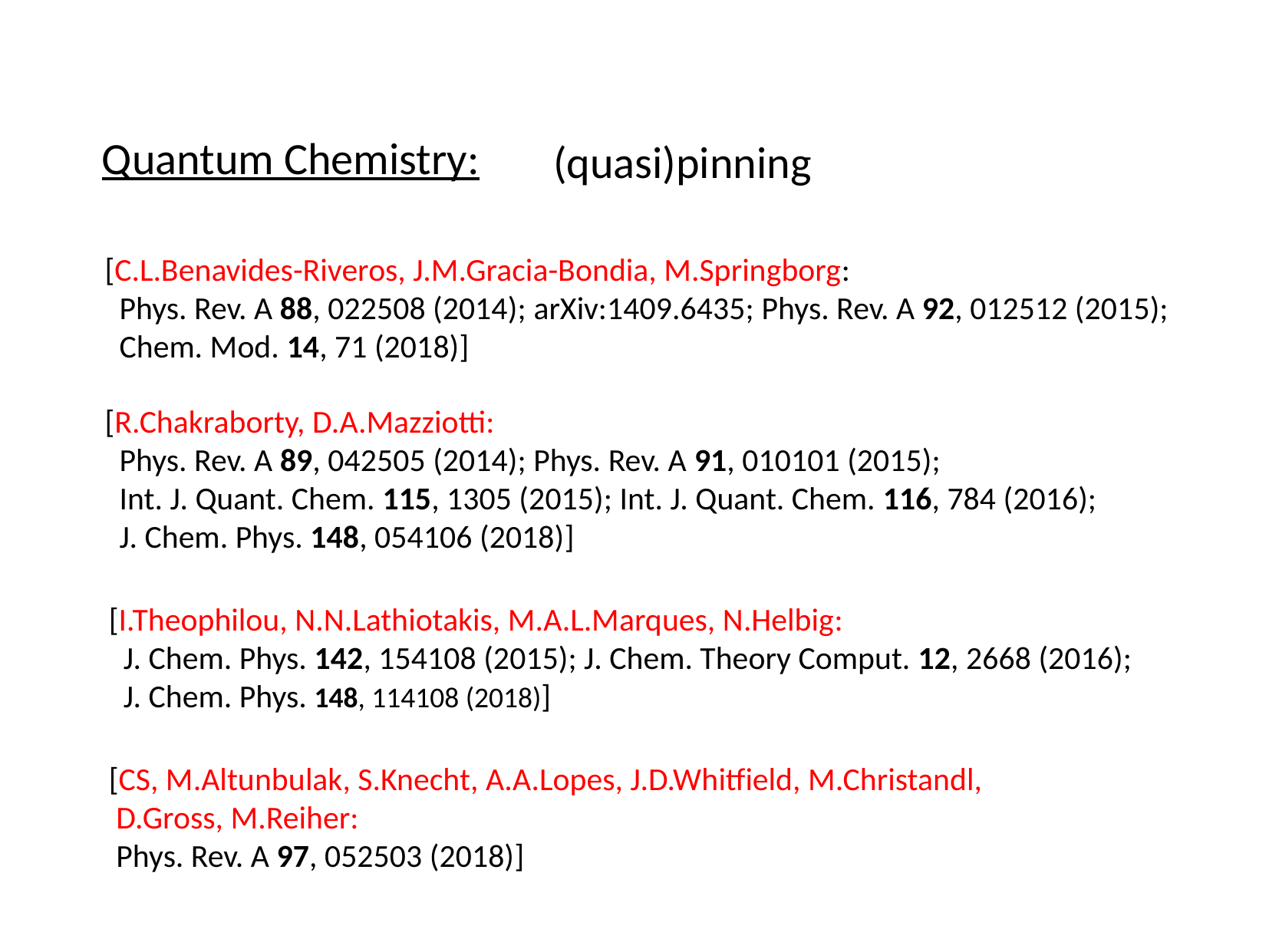

Quantum Chemistry:
(quasi)pinning
[C.L.Benavides-Riveros, J.M.Gracia-Bondia, M.Springborg:
  Phys. Rev. A 88, 022508 (2014); arXiv:1409.6435; Phys. Rev. A 92, 012512 (2015);
  Chem. Mod. 14, 71 (2018)]
[R.Chakraborty, D.A.Mazziotti:
  Phys. Rev. A 89, 042505 (2014); Phys. Rev. A 91, 010101 (2015);
  Int. J. Quant. Chem. 115, 1305 (2015); Int. J. Quant. Chem. 116, 784 (2016);
  J. Chem. Phys. 148, 054106 (2018)]
[I.Theophilou, N.N.Lathiotakis, M.A.L.Marques, N.Helbig:
  J. Chem. Phys. 142, 154108 (2015); J. Chem. Theory Comput. 12, 2668 (2016);
  J. Chem. Phys. 148, 114108 (2018)]
[CS, M.Altunbulak, S.Knecht, A.A.Lopes, J.D.Whitfield, M.Christandl,
 D.Gross, M.Reiher:
 Phys. Rev. A 97, 052503 (2018)]